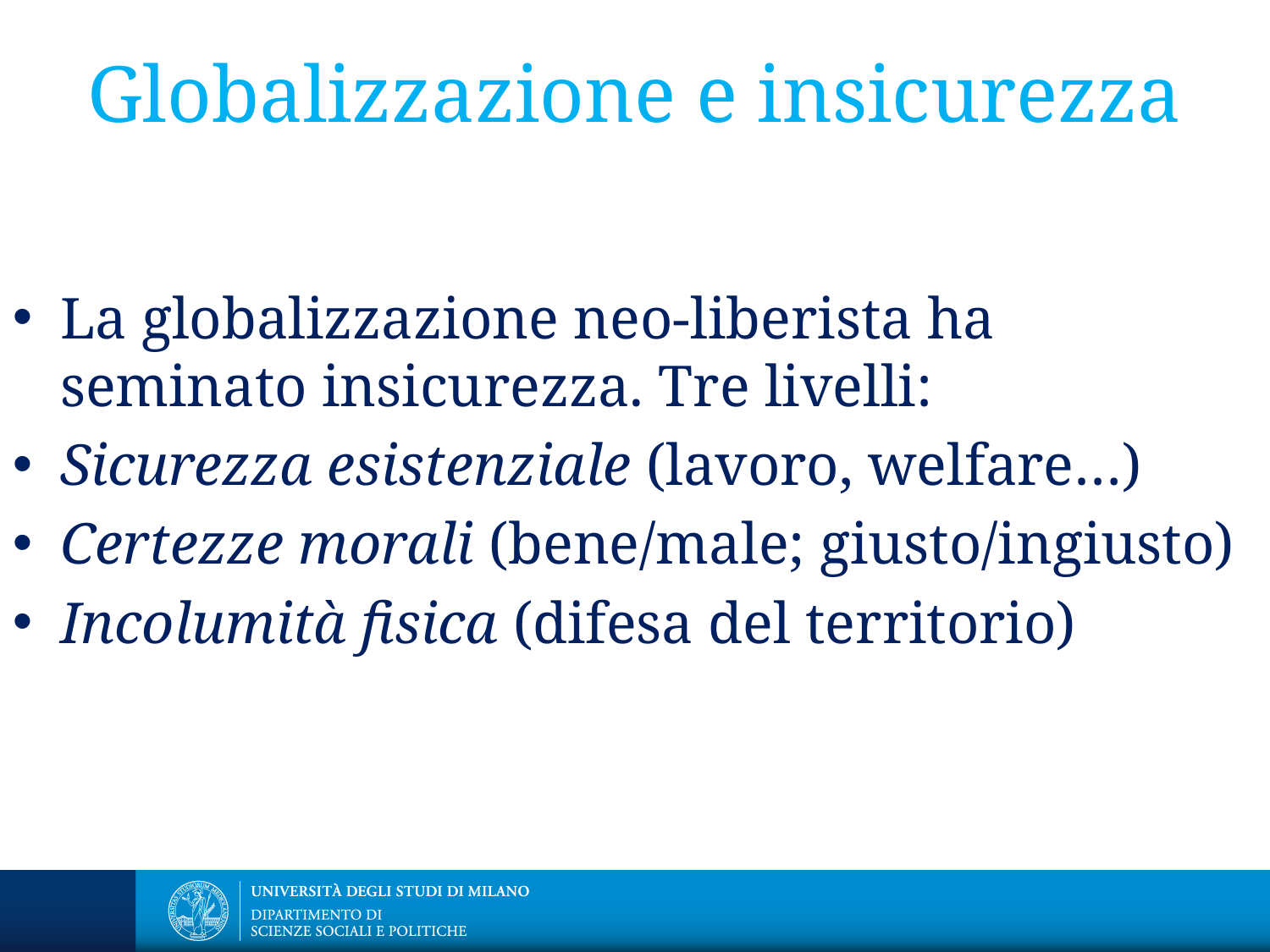

# Globalizzazione e insicurezza
La globalizzazione neo-liberista ha seminato insicurezza. Tre livelli:
Sicurezza esistenziale (lavoro, welfare…)
Certezze morali (bene/male; giusto/ingiusto)
Incolumità fisica (difesa del territorio)